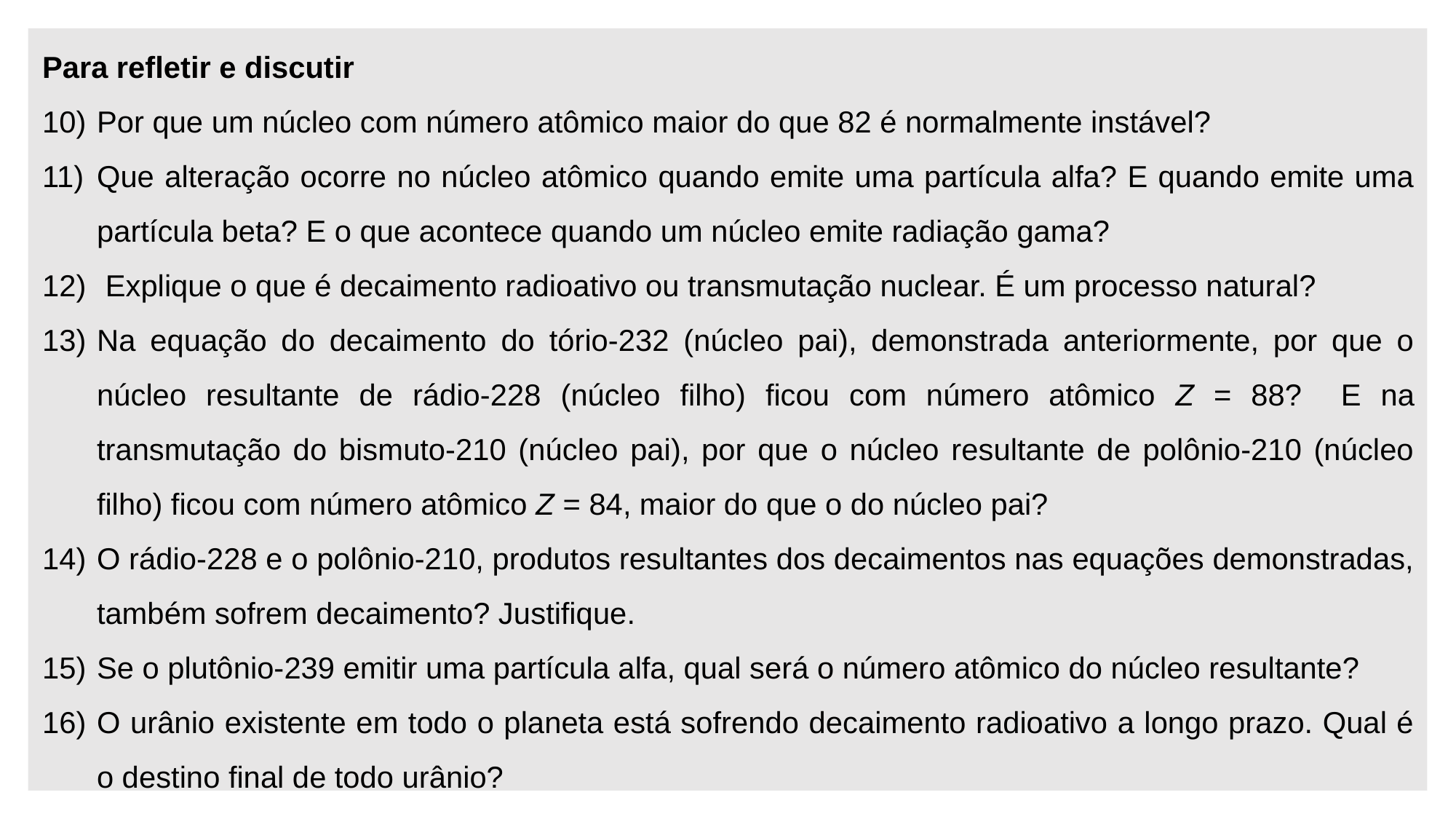

Para refletir e discutir
Por que um núcleo com número atômico maior do que 82 é normalmente instável?
Que alteração ocorre no núcleo atômico quando emite uma partícula alfa? E quando emite uma partícula beta? E o que acontece quando um núcleo emite radiação gama?
 Explique o que é decaimento radioativo ou transmutação nuclear. É um processo natural?
Na equação do decaimento do tório-232 (núcleo pai), demonstrada anteriormente, por que o núcleo resultante de rádio-228 (núcleo filho) ficou com número atômico Z = 88?  E na transmutação do bismuto-210 (núcleo pai), por que o núcleo resultante de polônio-210 (núcleo filho) ficou com número atômico Z = 84, maior do que o do núcleo pai?
O rádio-228 e o polônio-210, produtos resultantes dos decaimentos nas equações demonstradas, também sofrem decaimento? Justifique.
Se o plutônio-239 emitir uma partícula alfa, qual será o número atômico do núcleo resultante?
O urânio existente em todo o planeta está sofrendo decaimento radioativo a longo prazo. Qual é o destino final de todo urânio?